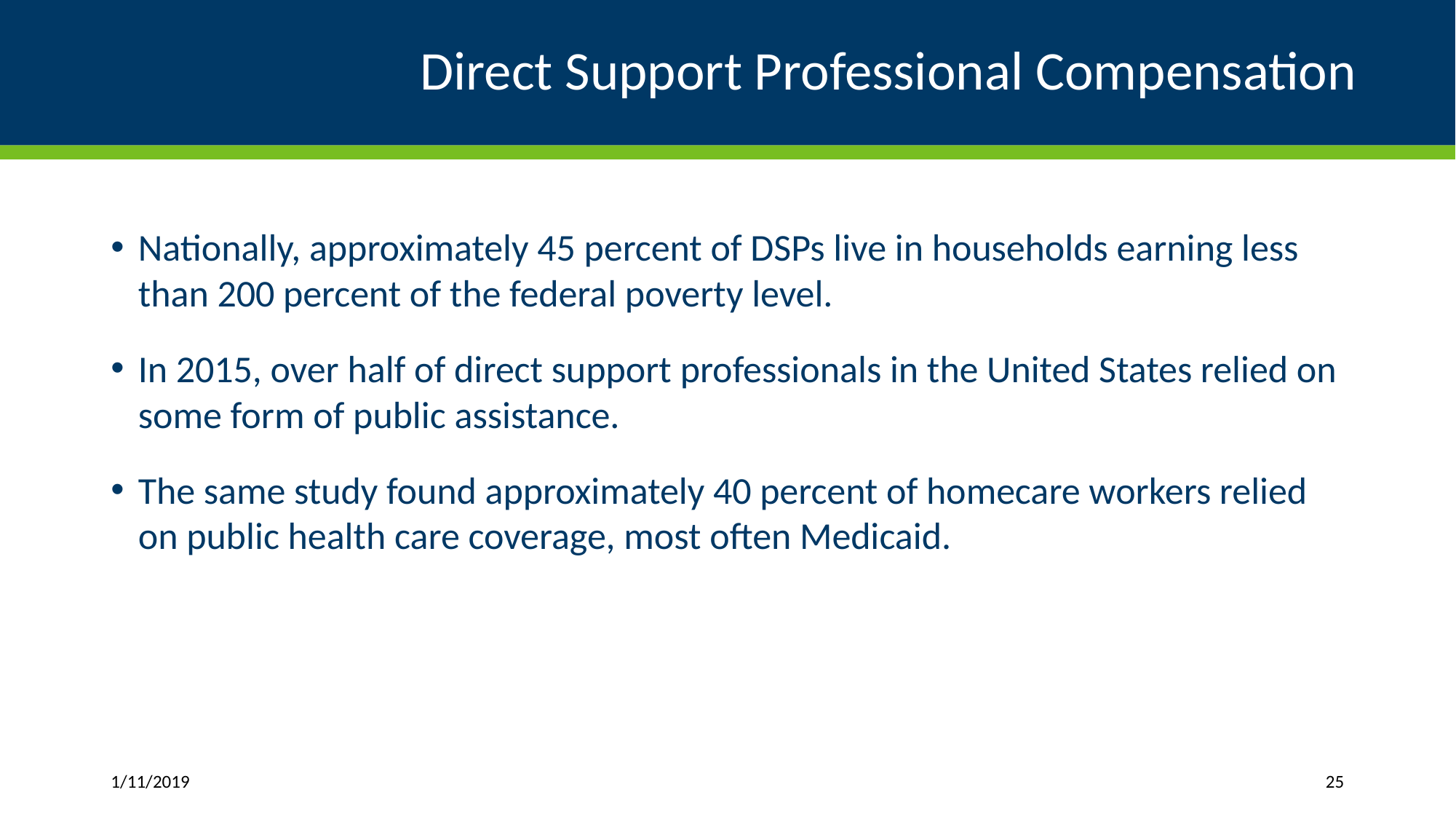

# Direct Support Professional Compensation
Nationally, approximately 45 percent of DSPs live in households earning less than 200 percent of the federal poverty level.
In 2015, over half of direct support professionals in the United States relied on some form of public assistance.
The same study found approximately 40 percent of homecare workers relied on public health care coverage, most often Medicaid.
1/11/2019
25